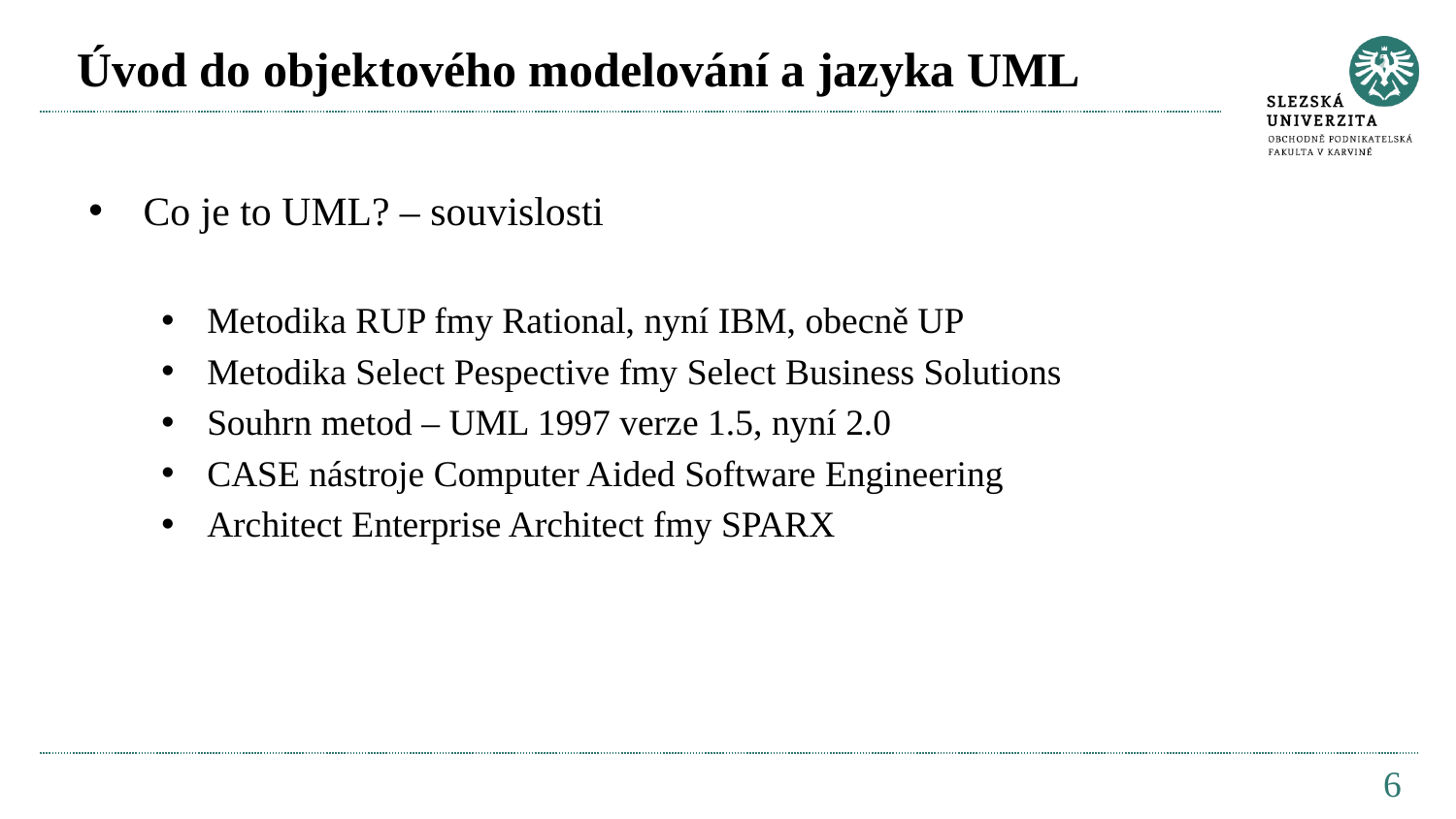

# Úvod do objektového modelování a jazyka UML
Co je to UML? – souvislosti

Metodika RUP fmy Rational, nyní IBM, obecně UP
Metodika Select Pespective fmy Select Business Solutions
Souhrn metod – UML 1997 verze 1.5, nyní 2.0
CASE nástroje Computer Aided Software Engineering
Architect Enterprise Architect fmy SPARX

6